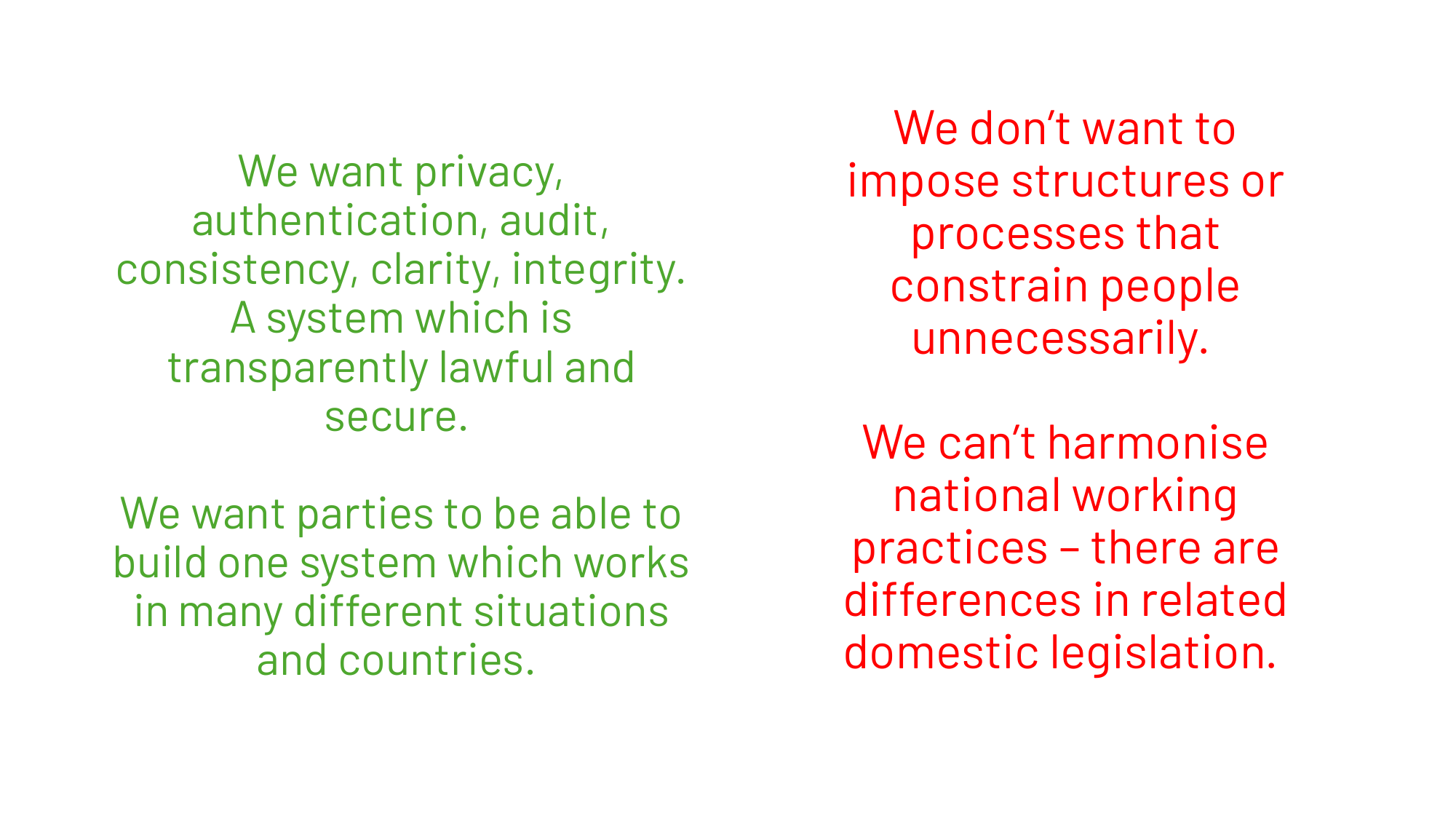

We don’t want to impose structures or processes that constrain people unnecessarily.
We can’t harmonise national working practices – there are differences in related domestic legislation.
# We want privacy, authentication, audit, consistency, clarity, integrity. A system which is transparently lawful and secure. We want parties to be able to build one system which works in many different situations and countries.